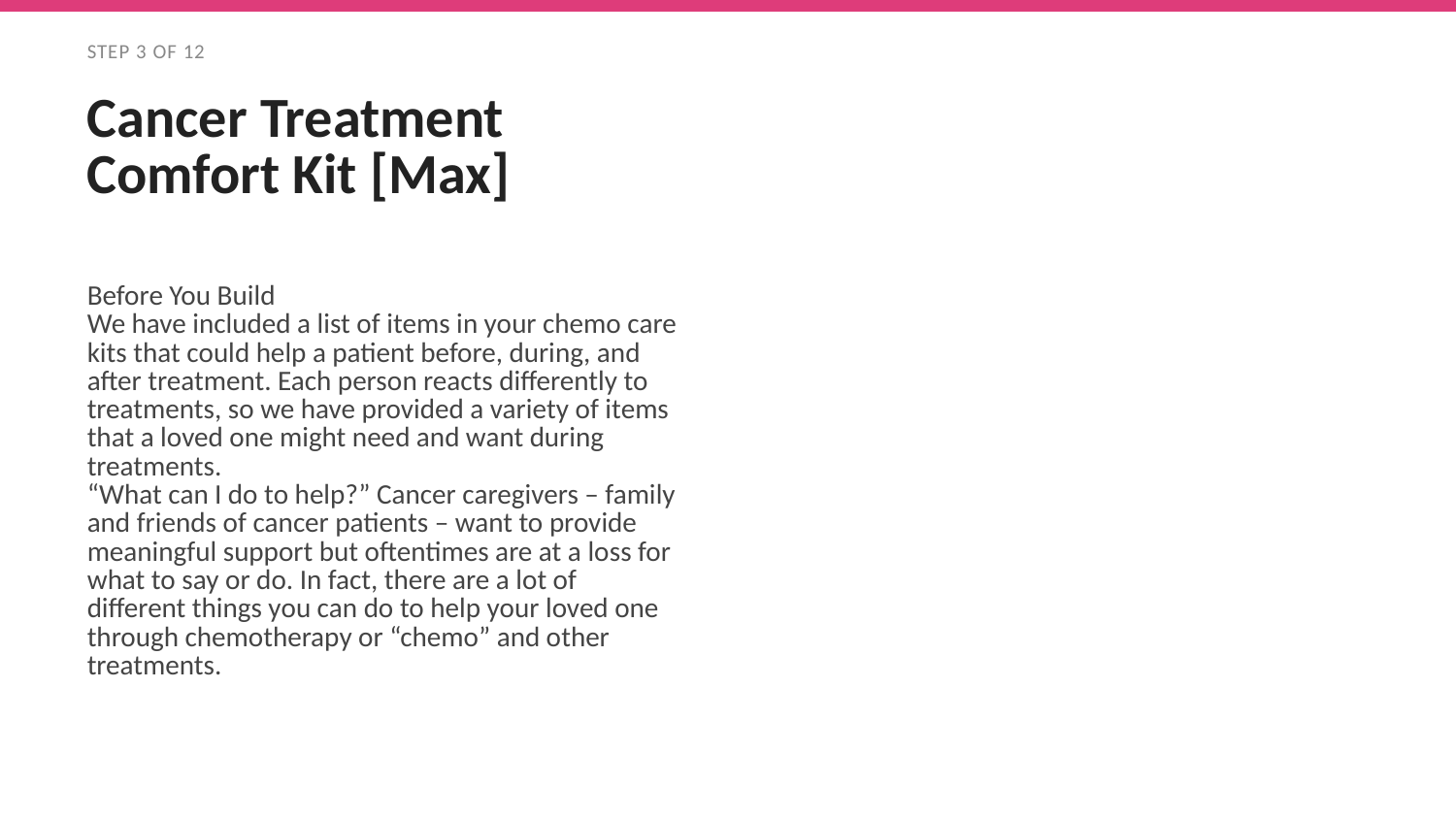

STEP 3 OF 12
Cancer Treatment Comfort Kit [Max]
Before You Build
We have included a list of items in your chemo care kits that could help a patient before, during, and after treatment. Each person reacts differently to treatments, so we have provided a variety of items that a loved one might need and want during treatments.
“What can I do to help?” Cancer caregivers – family and friends of cancer patients – want to provide meaningful support but oftentimes are at a loss for what to say or do. In fact, there are a lot of different things you can do to help your loved one through chemotherapy or “chemo” and other treatments.